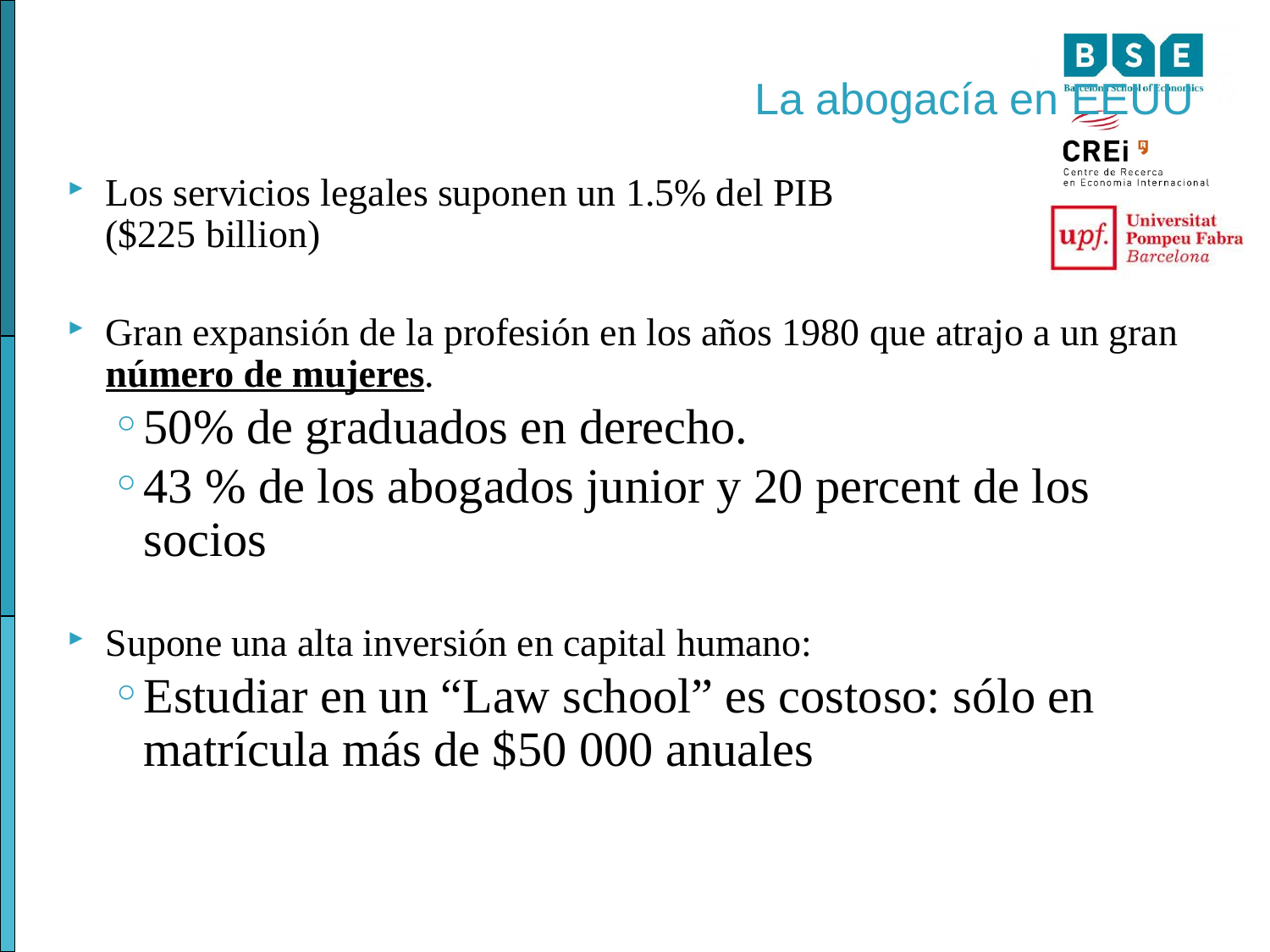

La abogacía en EEUU
Los servicios legales suponen un 1.5% del PIB
($225 billion)

Gran expansión de la profesión en los años 1980 que atrajo a un gran número de mujeres.
50% de graduados en derecho.
43 % de los abogados junior y 20 percent de los socios

Supone una alta inversión en capital humano:
Estudiar en un “Law school” es costoso: sólo en matrícula más de $50 000 anuales